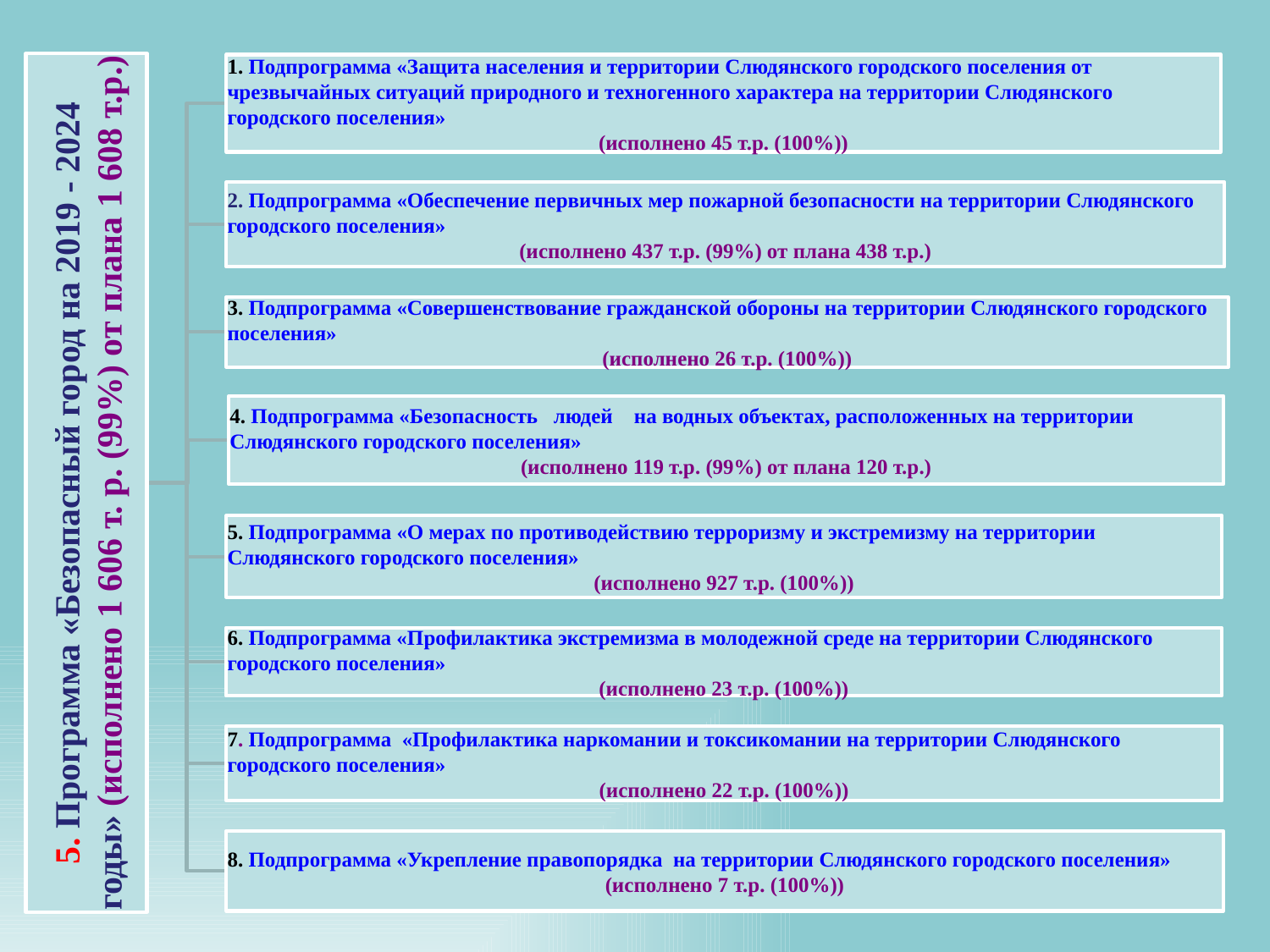

5. Программа «Безопасный город на 2019 - 2024 годы» (исполнено 1 606 т. р. (99%) от плана 1 608 т.р.)
1. Подпрограмма «Защита населения и территории Слюдянского городского поселения от чрезвычайных ситуаций природного и техногенного характера на территории Слюдянского городского поселения»
(исполнено 45 т.р. (100%))
2. Подпрограмма «Обеспечение первичных мер пожарной безопасности на территории Слюдянского городского поселения»
(исполнено 437 т.р. (99%) от плана 438 т.р.)
3. Подпрограмма «Совершенствование гражданской обороны на территории Слюдянского городского поселения»
(исполнено 26 т.р. (100%))
4. Подпрограмма «Безопасность   людей    на водных объектах, расположенных на территории Слюдянского городского поселения»
(исполнено 119 т.р. (99%) от плана 120 т.р.)
5. Подпрограмма «О мерах по противодействию терроризму и экстремизму на территории Слюдянского городского поселения»
(исполнено 927 т.р. (100%))
6. Подпрограмма «Профилактика экстремизма в молодежной среде на территории Слюдянского городского поселения»
(исполнено 23 т.р. (100%))
7. Подпрограмма  «Профилактика наркомании и токсикомании на территории Слюдянского городского поселения»
(исполнено 22 т.р. (100%))
8. Подпрограмма «Укрепление правопорядка  на территории Слюдянского городского поселения»
(исполнено 7 т.р. (100%))
33